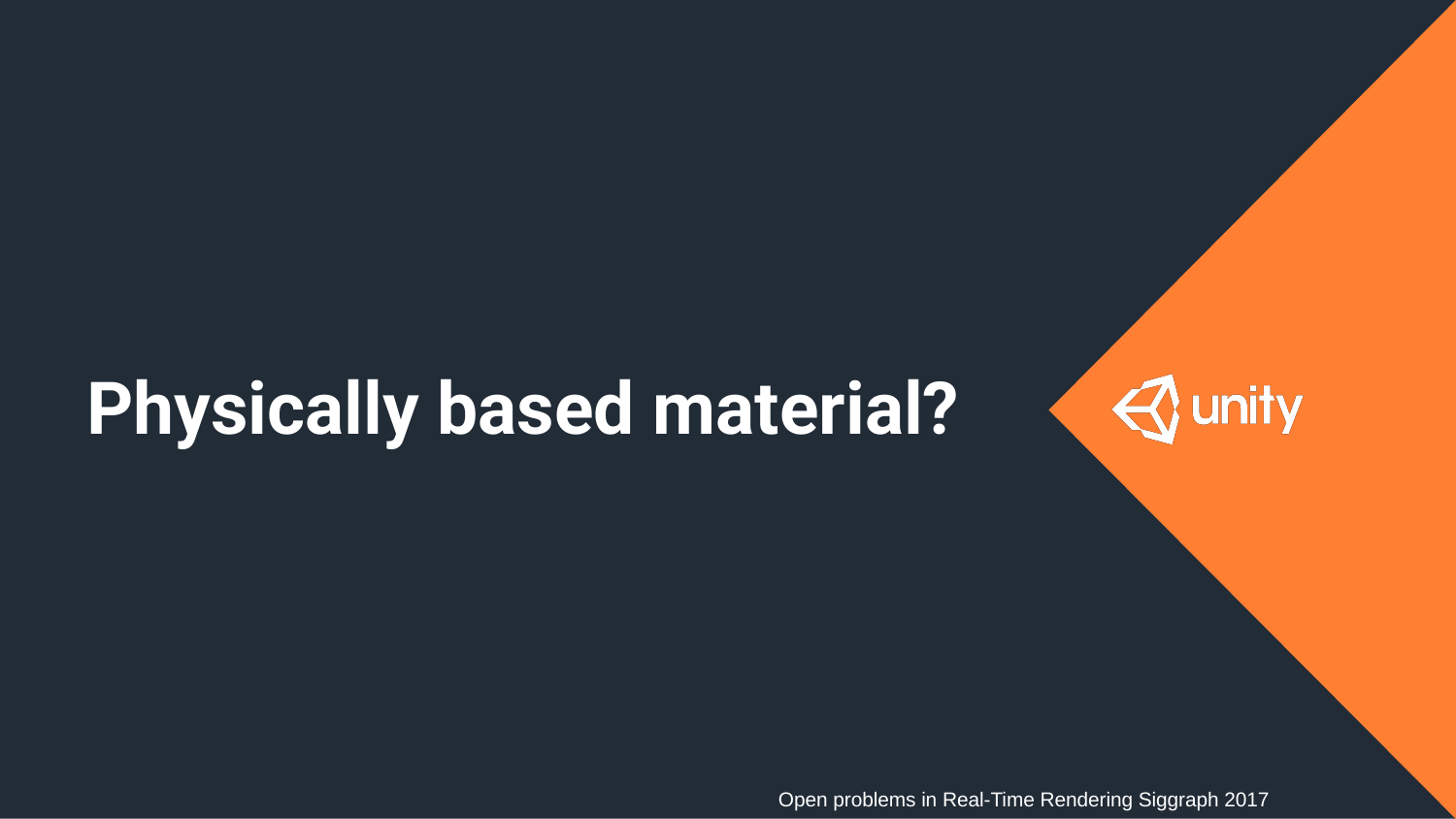

Physically based material?
Our Vision for Unity